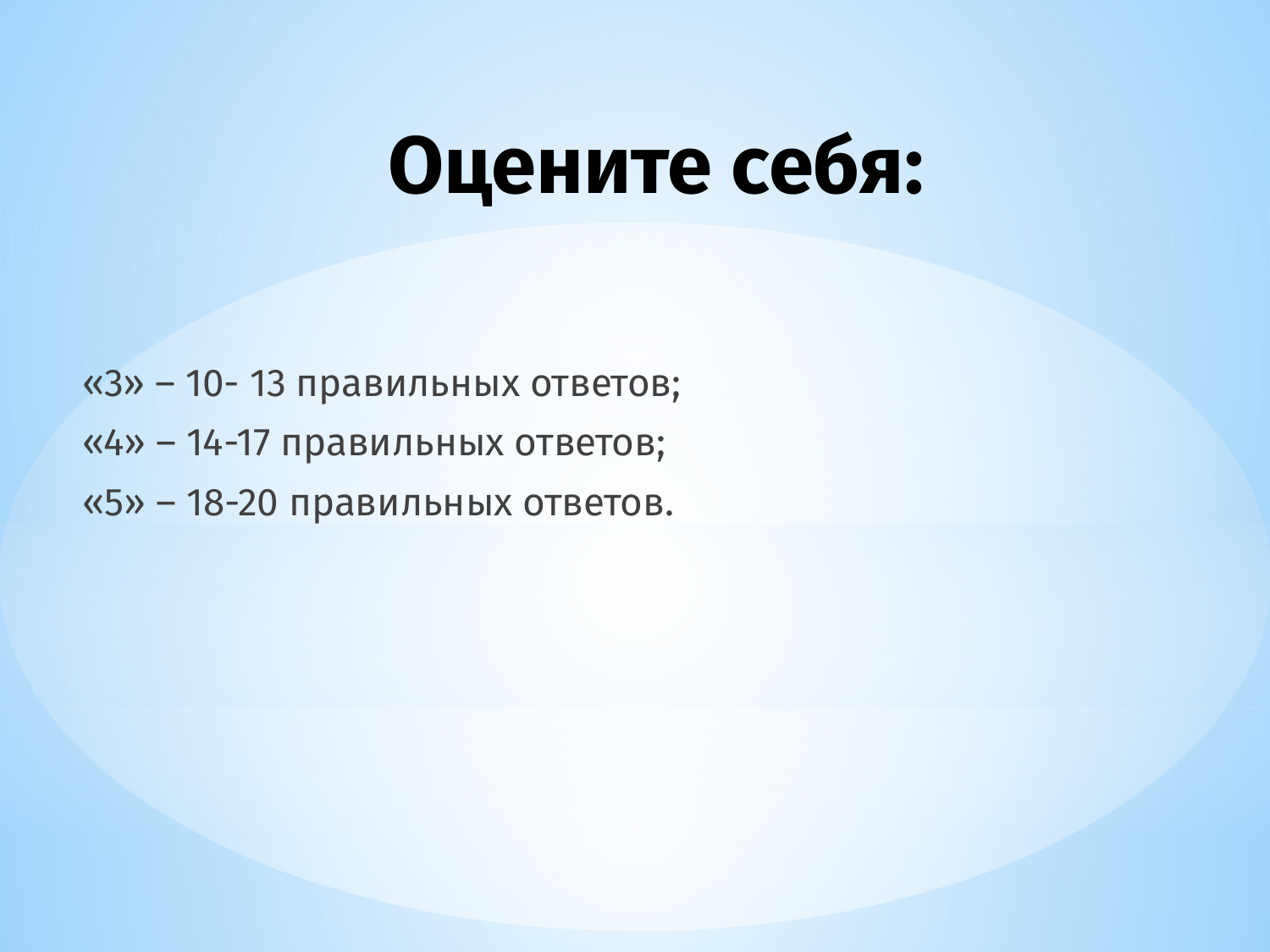

# Оцените себя:
«3» – 10- 13 правильных ответов;
«4» – 14-17 правильных ответов;
«5» – 18-20 правильных ответов.